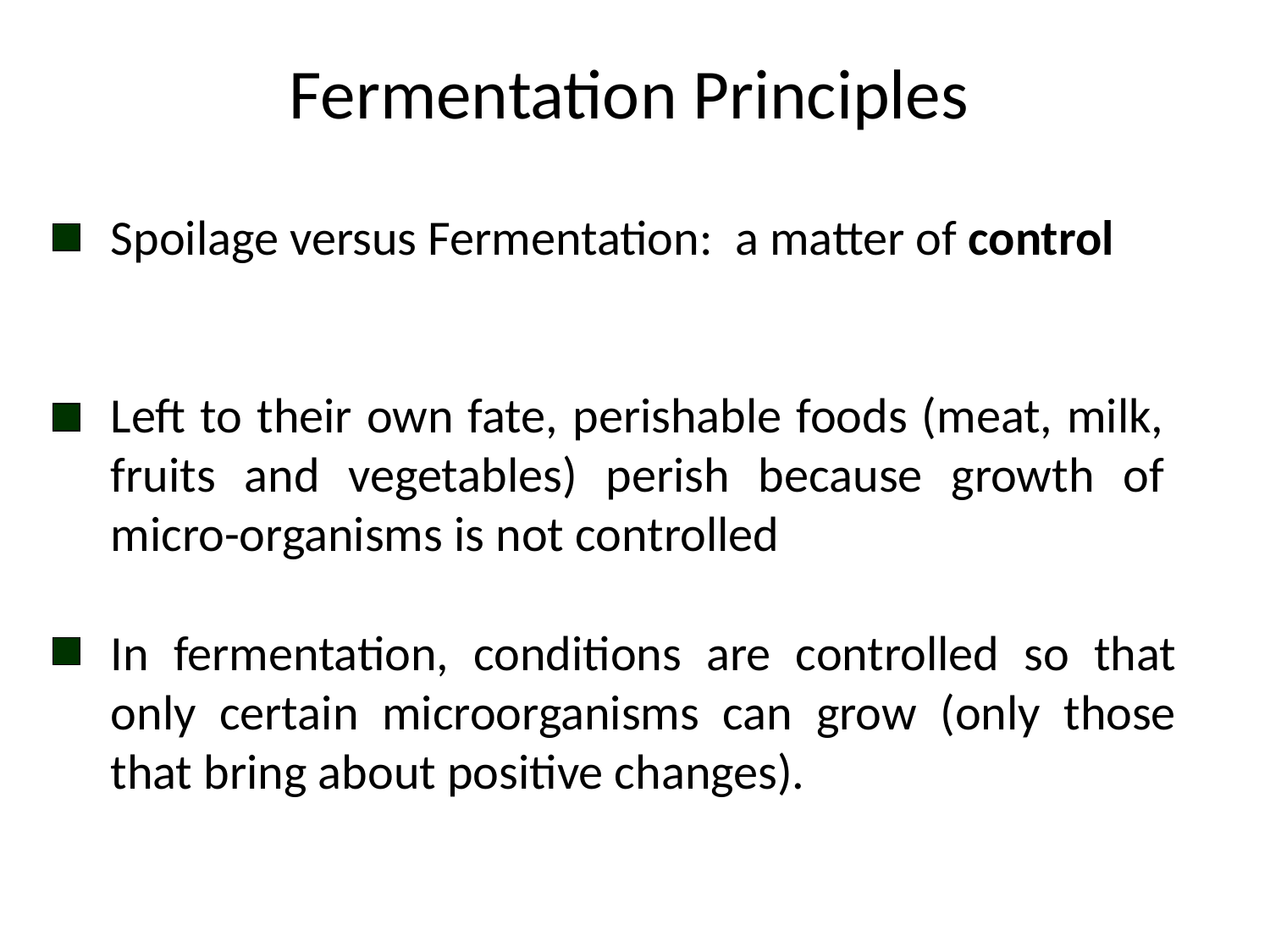

Fermentation Principles
Spoilage versus Fermentation:  a matter of control

Left to their own fate, perishable foods (meat, milk, fruits and vegetables) perish because growth of micro-organisms is not controlled

In fermentation, conditions are controlled so that only certain microorganisms can grow (only those that bring about positive changes).